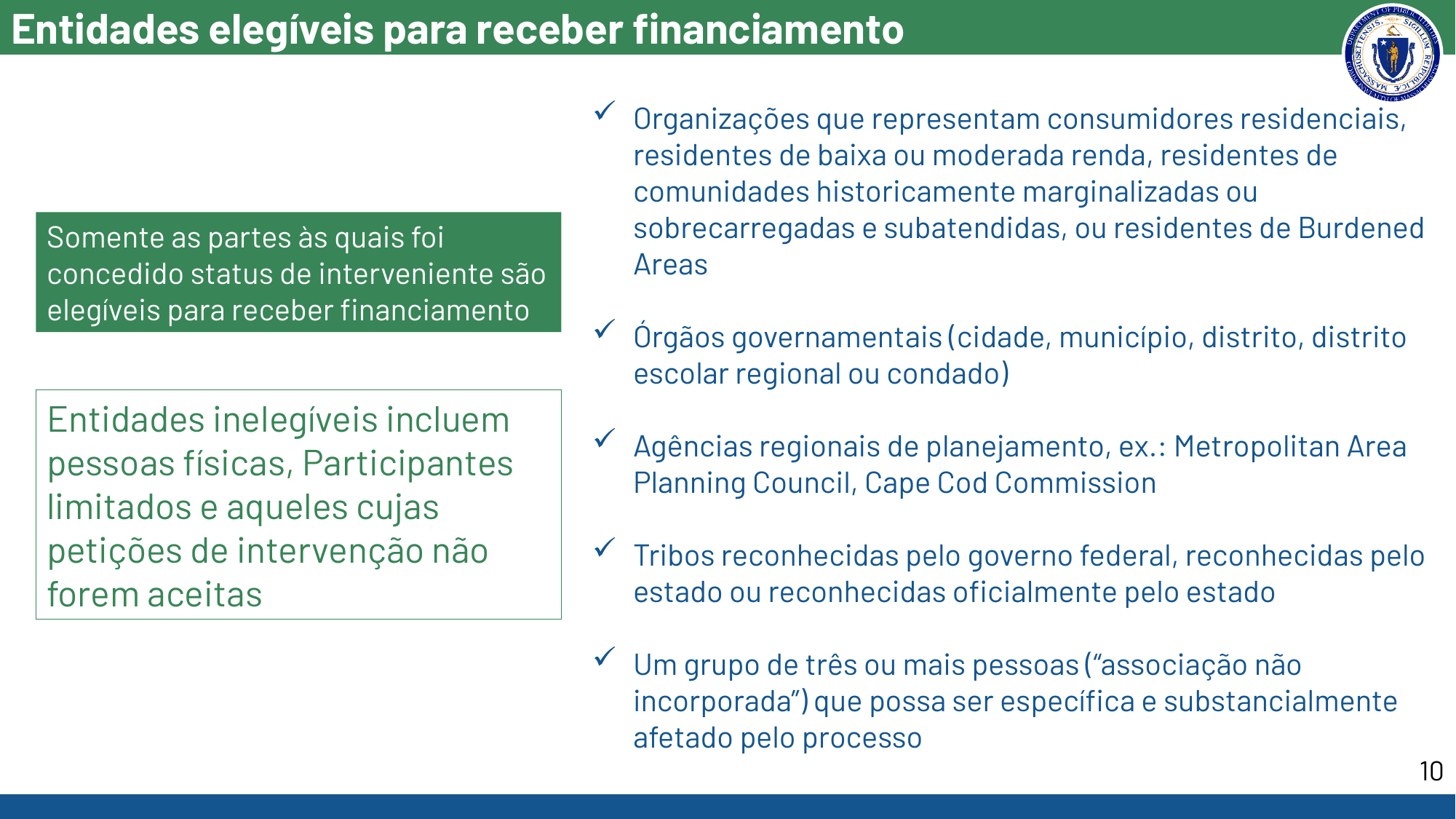

# Entidades elegíveis para receber financiamento
Organizações que representam consumidores residenciais, residentes de baixa ou moderada renda, residentes de comunidades historicamente marginalizadas ou sobrecarregadas e subatendidas, ou residentes de Burdened Areas

Órgãos governamentais (cidade, município, distrito, distrito escolar regional ou condado)

Agências regionais de planejamento, ex.: Metropolitan Area Planning Council, Cape Cod Commission

Tribos reconhecidas pelo governo federal, reconhecidas pelo estado ou reconhecidas oficialmente pelo estado

Um grupo de três ou mais pessoas (“associação não incorporada”) que possa ser específica e substancialmente afetado pelo processo
Somente as partes às quais foi concedido status de interveniente são elegíveis para receber financiamento
Entidades inelegíveis incluem pessoas físicas, Participantes limitados e aqueles cujas petições de intervenção não forem aceitas
10